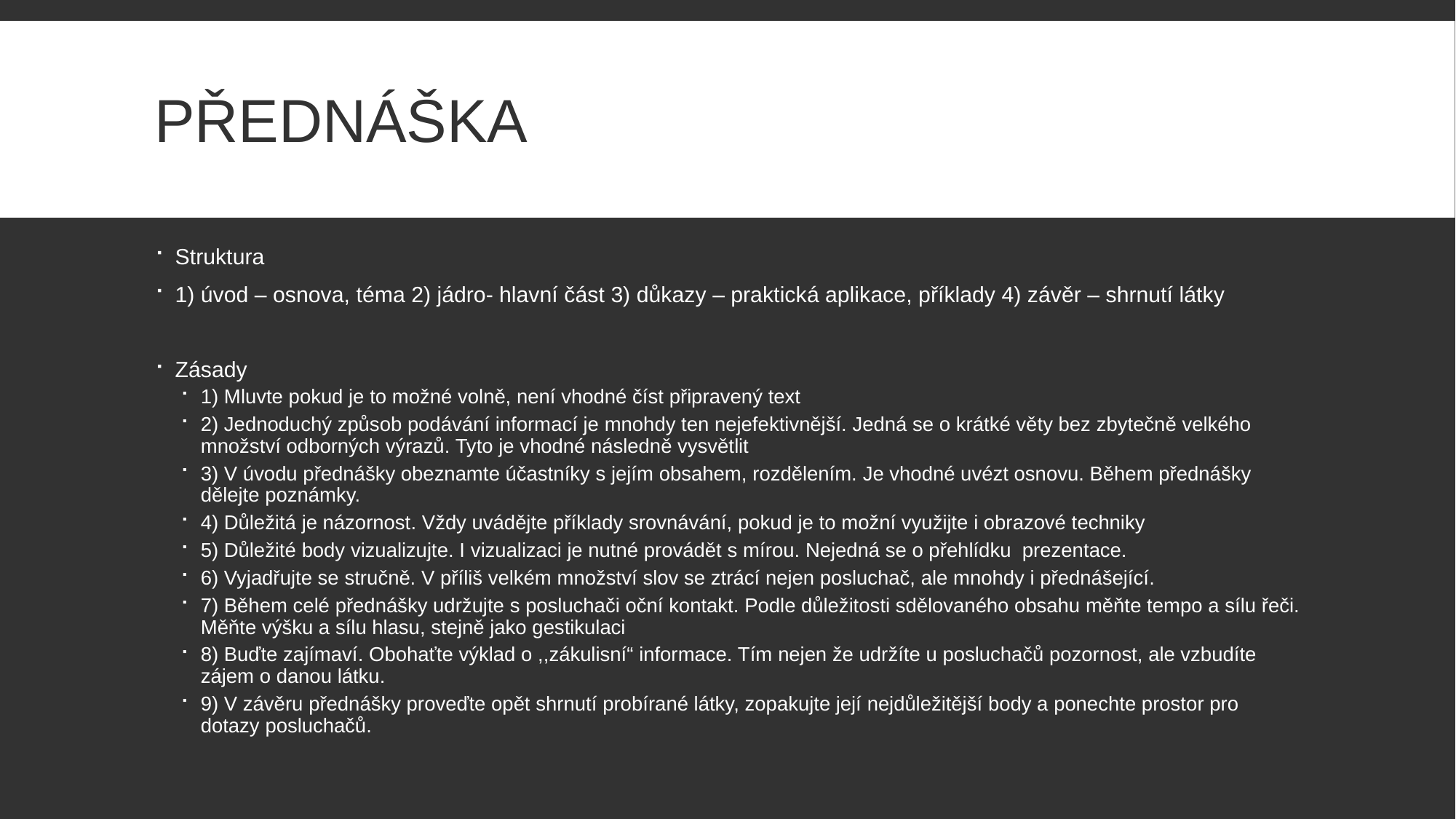

# Přednáška
Struktura
1) úvod – osnova, téma 2) jádro- hlavní část 3) důkazy – praktická aplikace, příklady 4) závěr – shrnutí látky

Zásady
1) Mluvte pokud je to možné volně, není vhodné číst připravený text
2) Jednoduchý způsob podávání informací je mnohdy ten nejefektivnější. Jedná se o krátké věty bez zbytečně velkého množství odborných výrazů. Tyto je vhodné následně vysvětlit
3) V úvodu přednášky obeznamte účastníky s jejím obsahem, rozdělením. Je vhodné uvézt osnovu. Během přednášky dělejte poznámky.
4) Důležitá je názornost. Vždy uvádějte příklady srovnávání, pokud je to možní využijte i obrazové techniky
5) Důležité body vizualizujte. I vizualizaci je nutné provádět s mírou. Nejedná se o přehlídku  prezentace.
6) Vyjadřujte se stručně. V příliš velkém množství slov se ztrácí nejen posluchač, ale mnohdy i přednášející.
7) Během celé přednášky udržujte s posluchači oční kontakt. Podle důležitosti sdělovaného obsahu měňte tempo a sílu řeči. Měňte výšku a sílu hlasu, stejně jako gestikulaci
8) Buďte zajímaví. Obohaťte výklad o ,,zákulisní“ informace. Tím nejen že udržíte u posluchačů pozornost, ale vzbudíte zájem o danou látku.
9) V závěru přednášky proveďte opět shrnutí probírané látky, zopakujte její nejdůležitější body a ponechte prostor pro dotazy posluchačů.